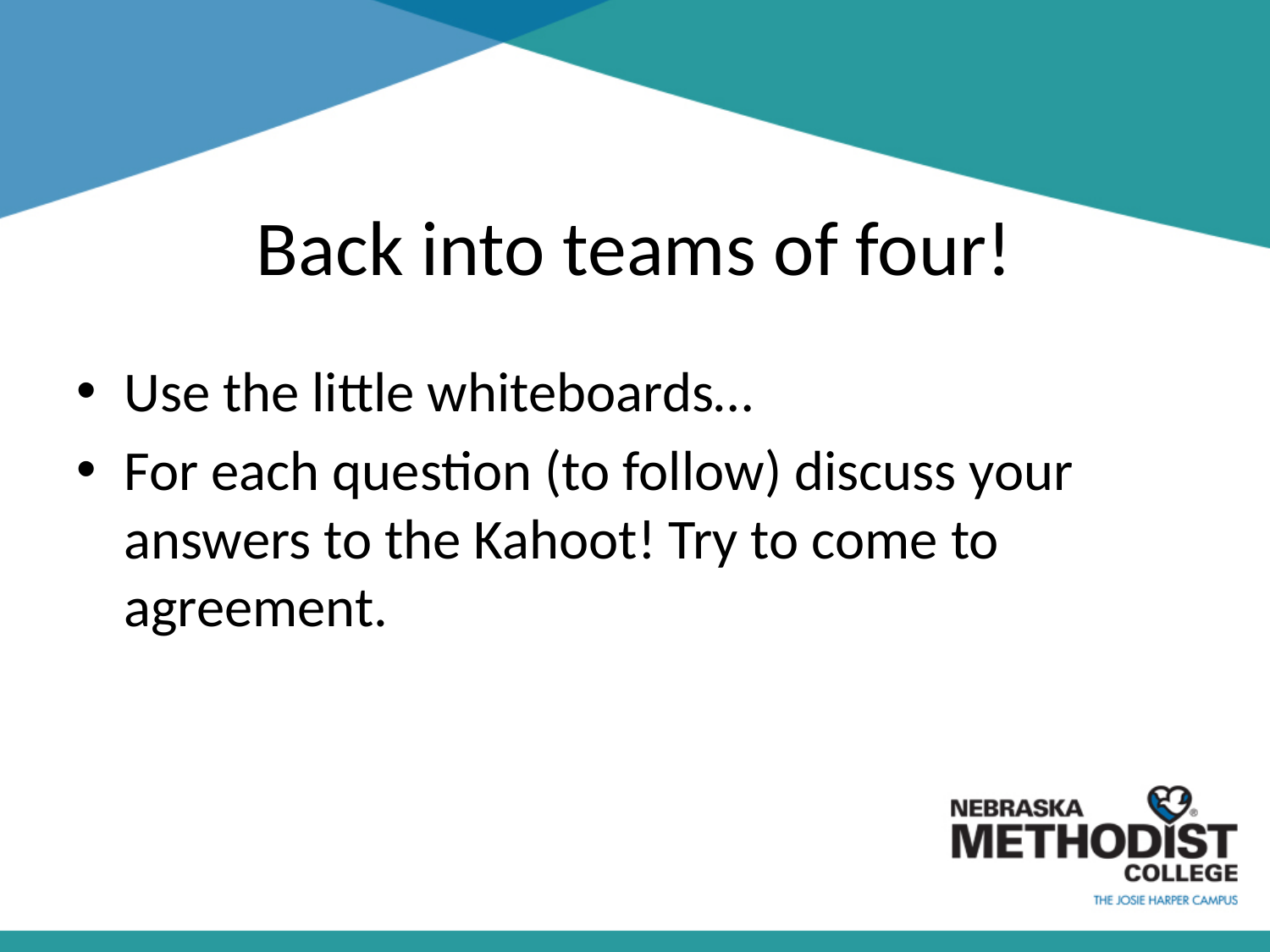

# Back into teams of four!
Use the little whiteboards…
For each question (to follow) discuss your answers to the Kahoot! Try to come to agreement.